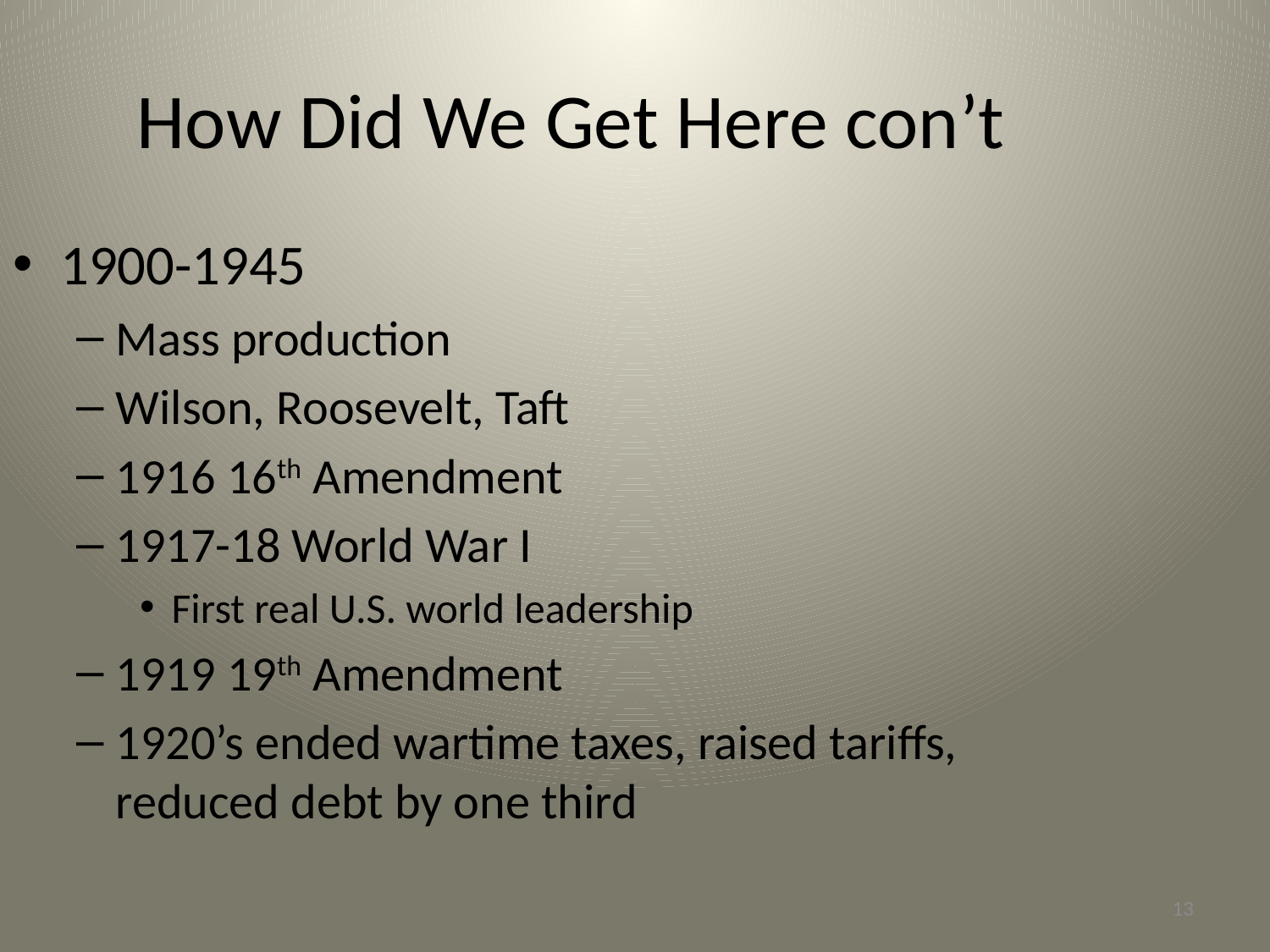

How Did We Get Here con’t
1900-1945
Mass production
Wilson, Roosevelt, Taft
1916 16th Amendment
1917-18 World War I
First real U.S. world leadership
1919 19th Amendment
1920’s ended wartime taxes, raised tariffs, reduced debt by one third
13